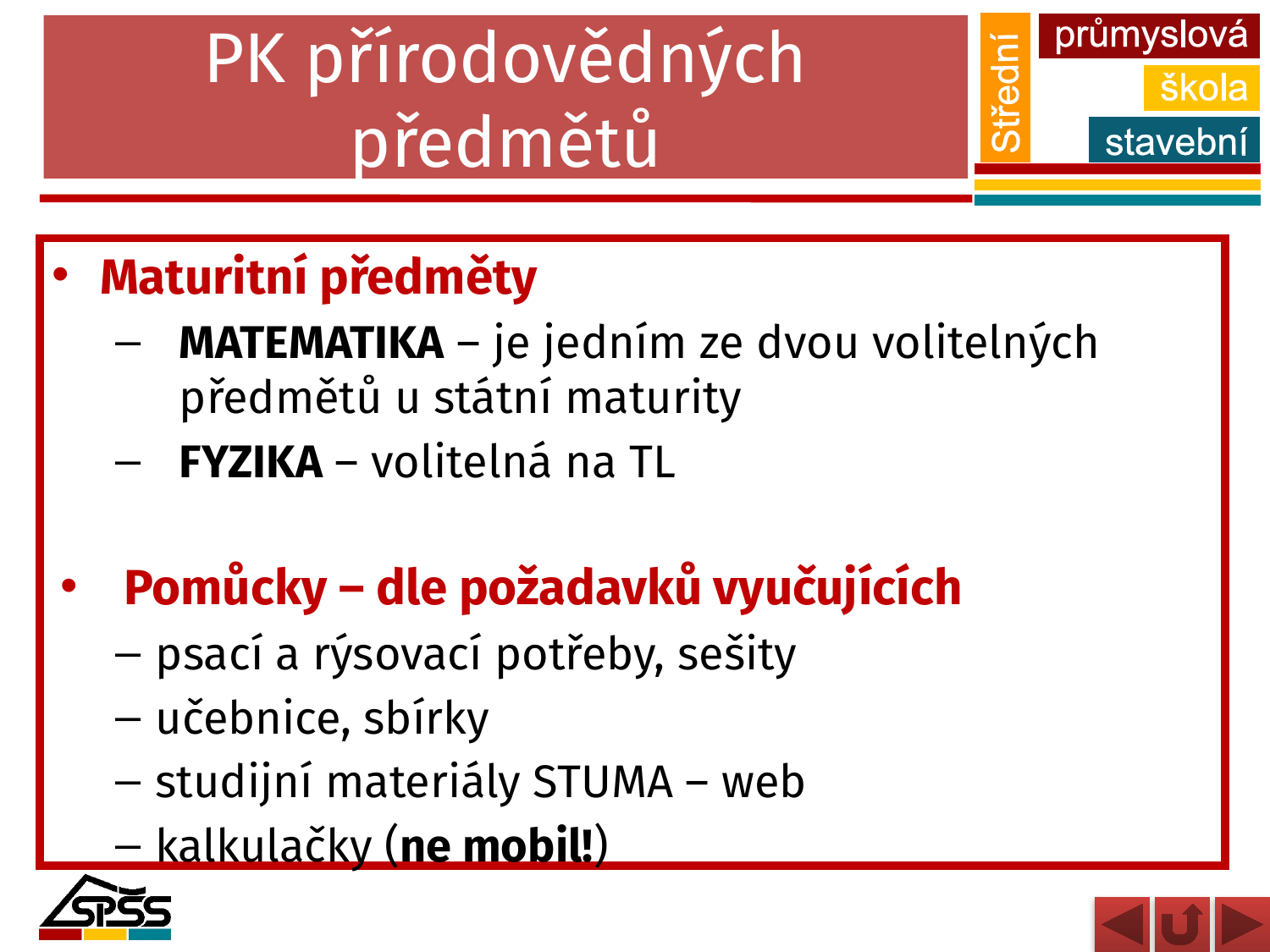

# PK přírodovědných předmětů
Maturitní předměty
MATEMATIKA – je jedním ze dvou volitelných předmětů u státní maturity
FYZIKA – volitelná na TL

Pomůcky – dle požadavků vyučujících
psací a rýsovací potřeby, sešity
učebnice, sbírky
studijní materiály STUMA – web
kalkulačky (ne mobil!)